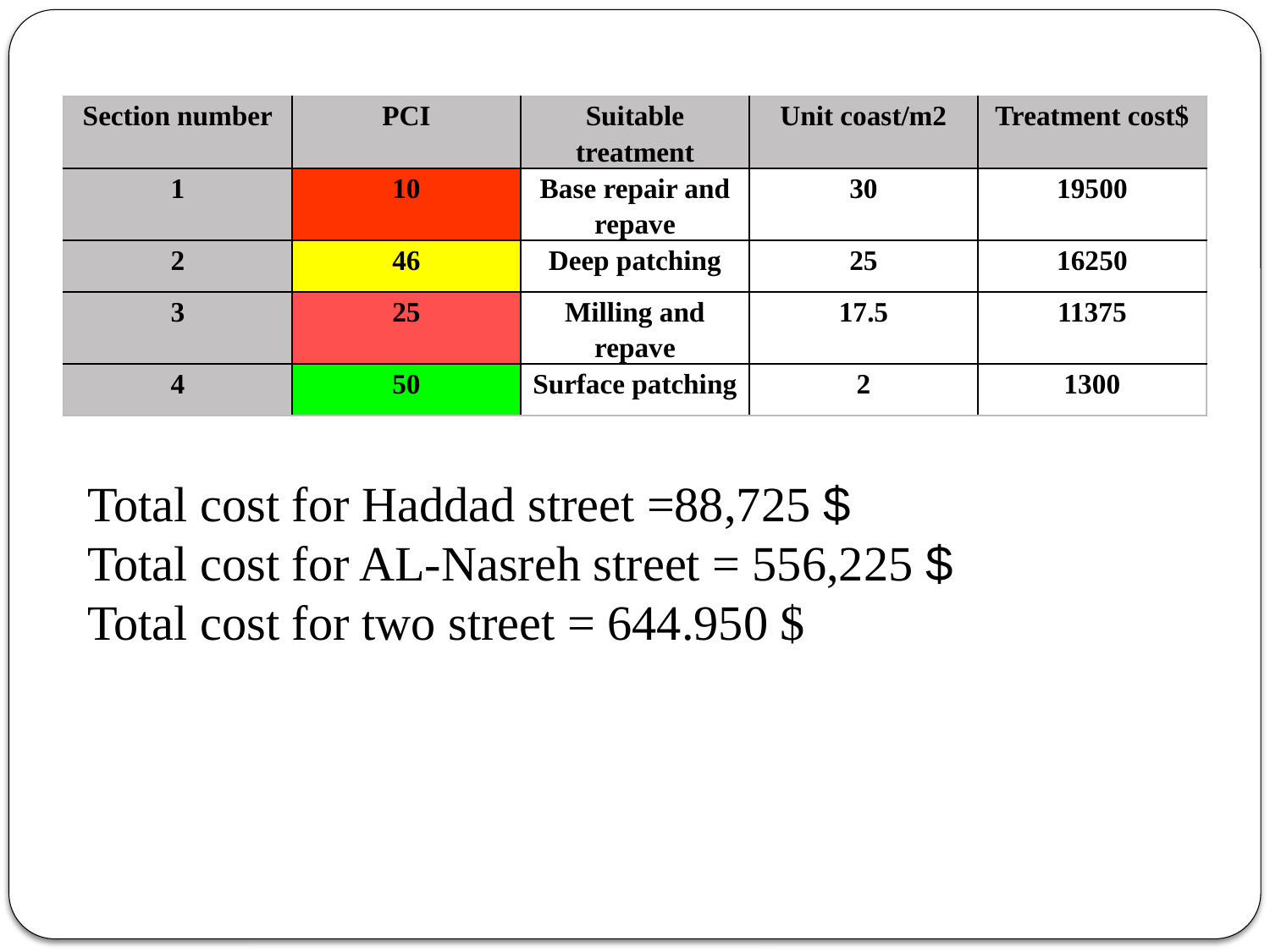

| Section number | PCI | Suitable treatment | Unit coast/m2 | Treatment cost$ |
| --- | --- | --- | --- | --- |
| 1 | 10 | Base repair and repave | 30 | 19500 |
| 2 | 46 | Deep patching | 25 | 16250 |
| 3 | 25 | Milling and repave | 17.5 | 11375 |
| 4 | 50 | Surface patching | 2 | 1300 |
Total cost for Haddad street =88,725 $
Total cost for AL-Nasreh street = 556,225 $
Total cost for two street = 644.950 $